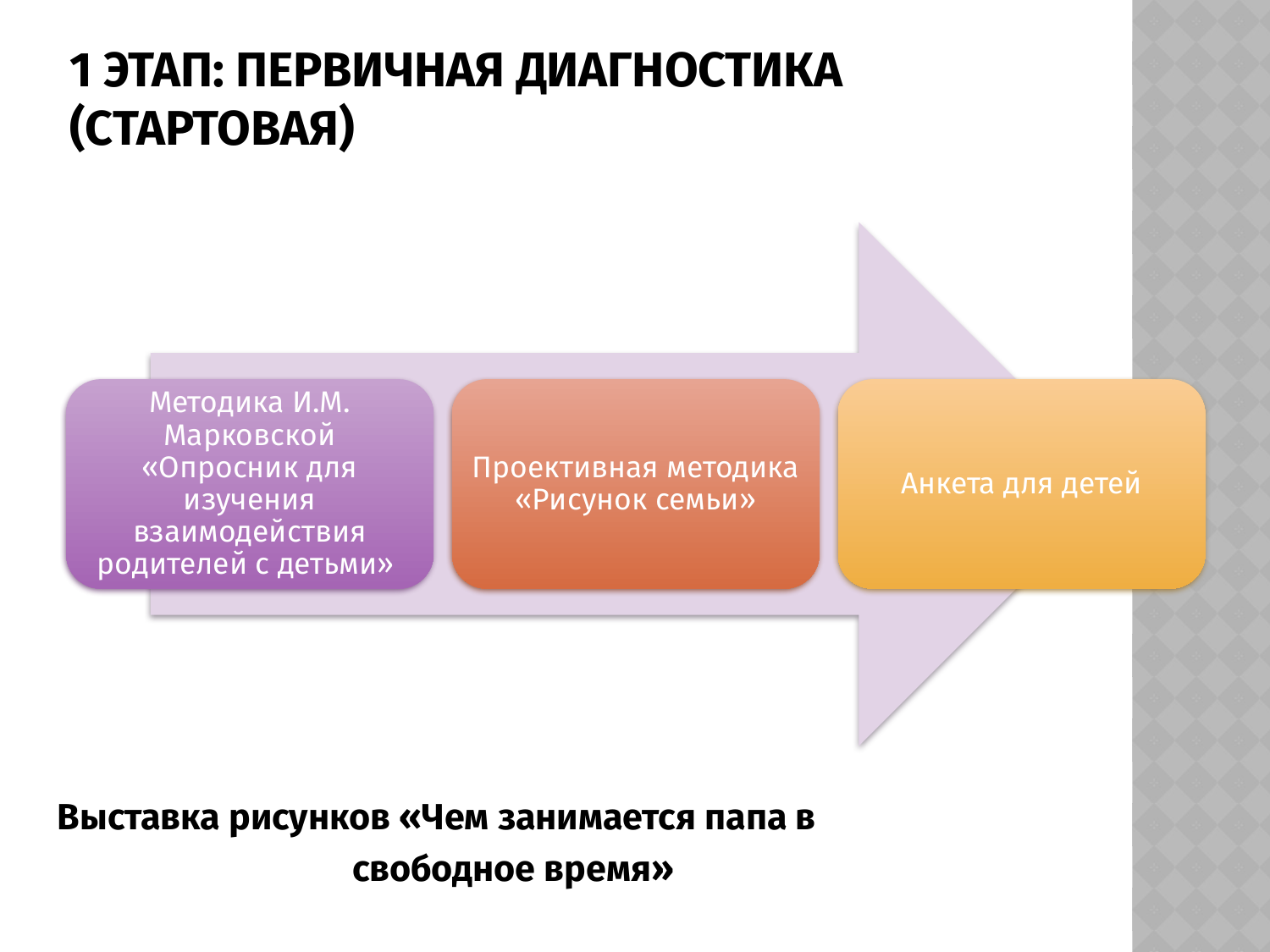

# 1 этап: Первичная диагностика (стартовая)
Методика И.М. Марковской «Опросник для изучения взаимодействия родителей с детьми»
Проективная методика «Рисунок семьи»
Анкета для детей

Выставка рисунков «Чем занимается папа в
                                  свободное время»